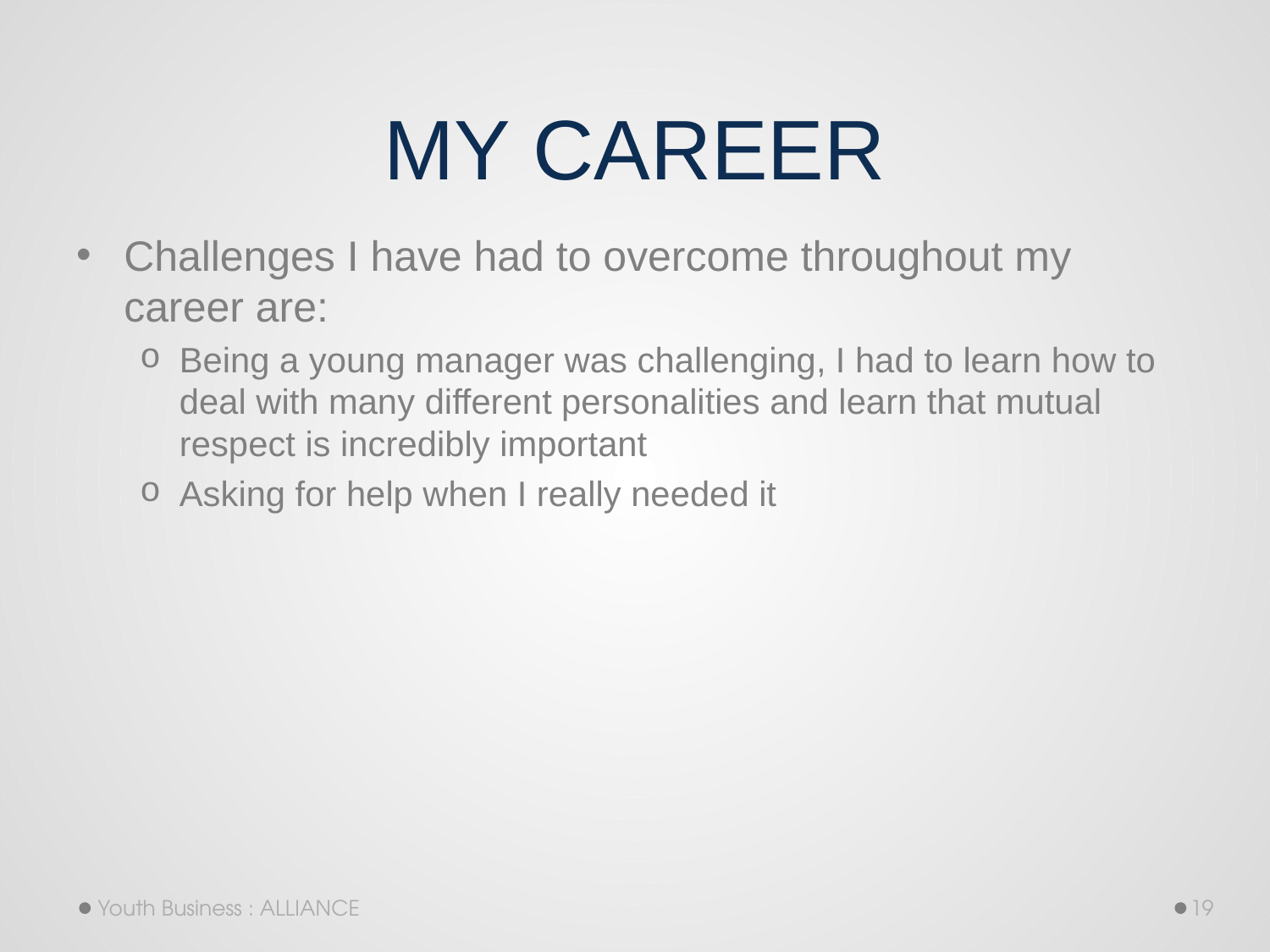

# My Career
Challenges I have had to overcome throughout my career are:
Being a young manager was challenging, I had to learn how to deal with many different personalities and learn that mutual respect is incredibly important
Asking for help when I really needed it

Youth Business : ALLIANCE
19